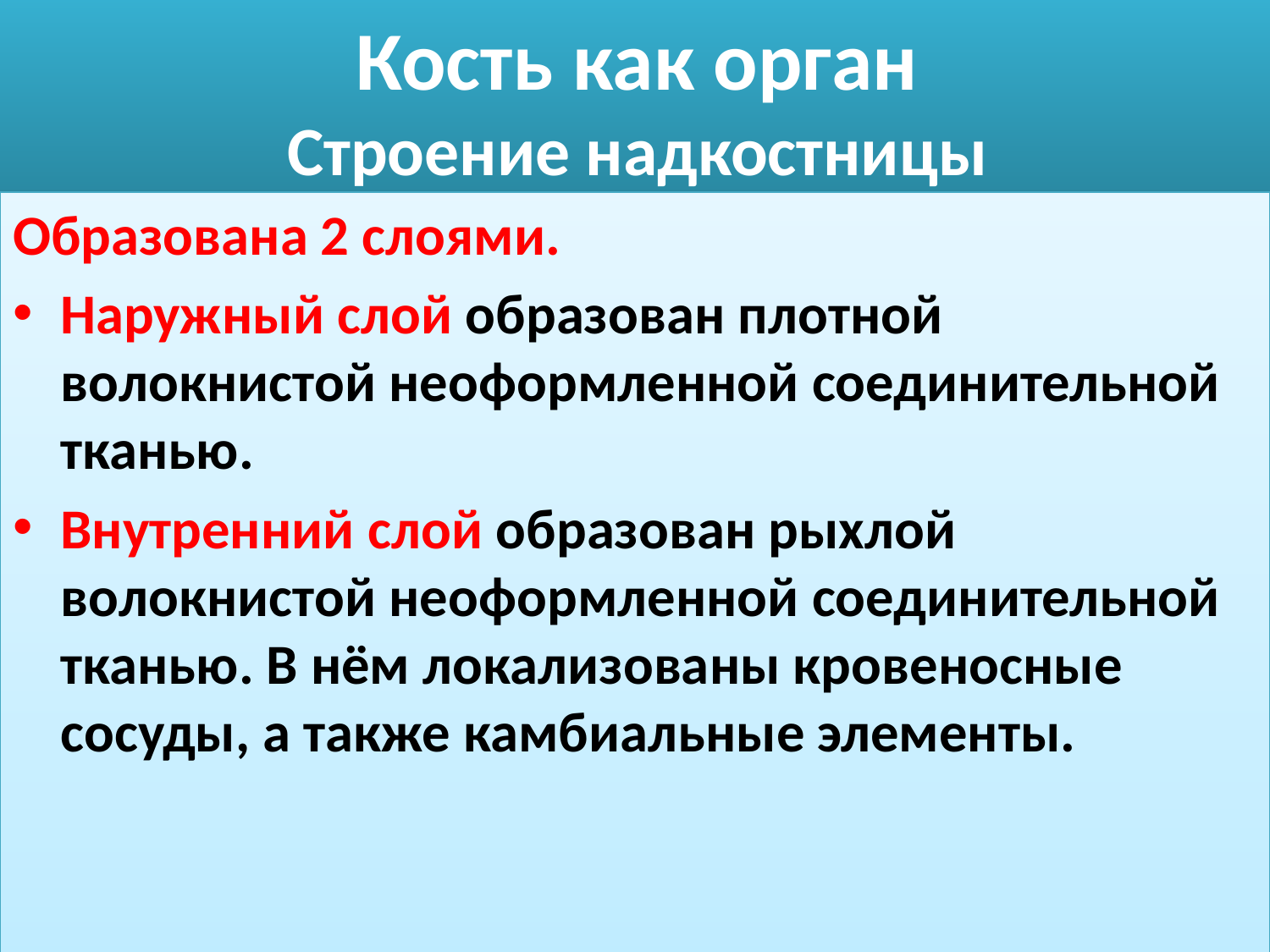

# Кость как орган Строение надкостницы
Образована 2 слоями.
Наружный слой образован плотной волокнистой неоформленной соединительной тканью.
Внутренний слой образован рыхлой волокнистой неоформленной соединительной тканью. В нём локализованы кровеносные сосуды, а также камбиальные элементы.